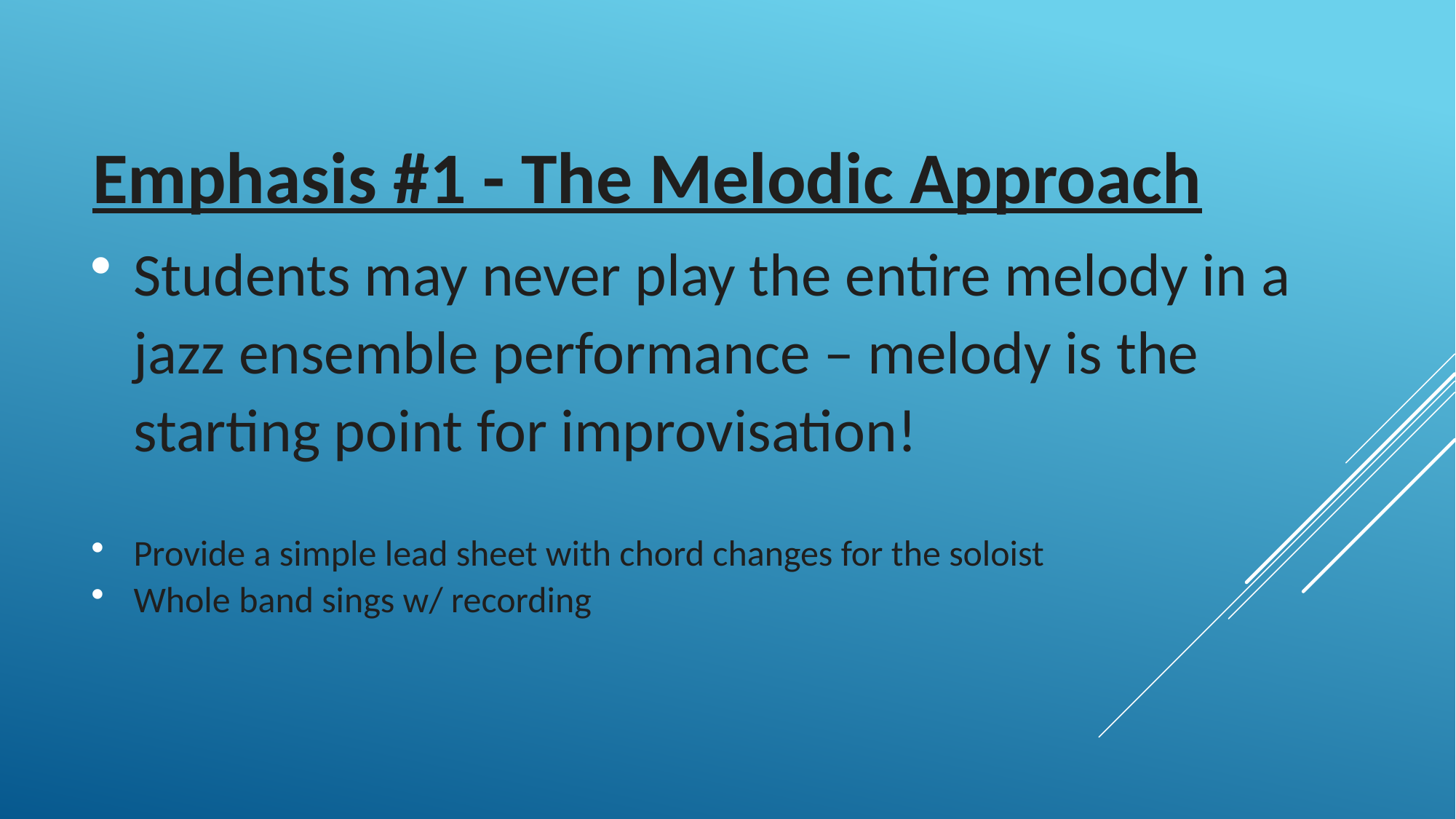

Emphasis #1 - The Melodic Approach
Students may never play the entire melody in a jazz ensemble performance – melody is the starting point for improvisation!

Provide a simple lead sheet with chord changes for the soloist
Whole band sings w/ recording